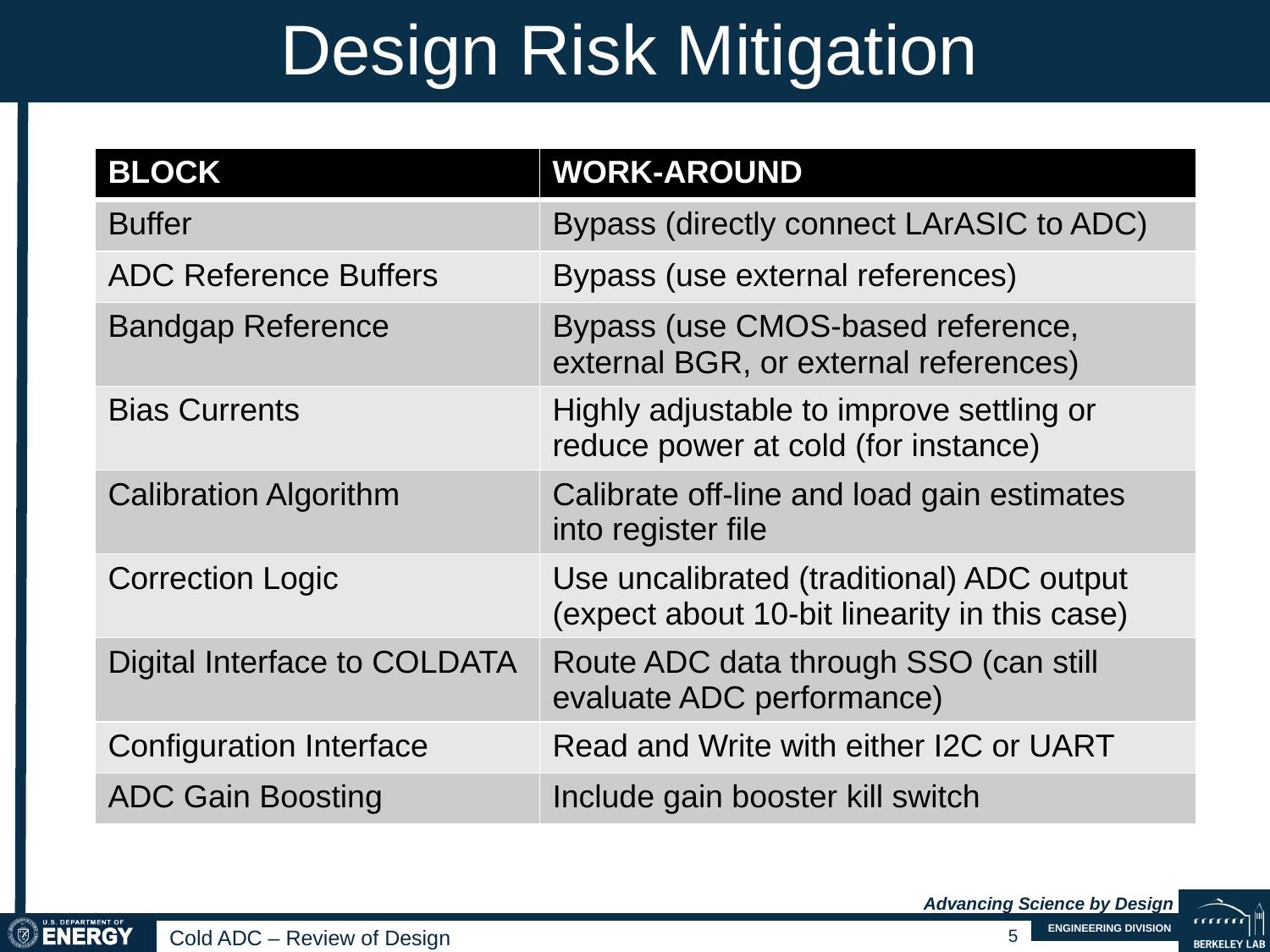

# Design Risk Mitigation
| BLOCK | WORK-AROUND |
| --- | --- |
| Buffer | Bypass (directly connect LArASIC to ADC) |
| ADC Reference Buffers | Bypass (use external references) |
| Bandgap Reference | Bypass (use CMOS-based reference, external BGR, or external references) |
| Bias Currents | Highly adjustable to improve settling or reduce power at cold (for instance) |
| Calibration Algorithm | Calibrate off-line and load gain estimates into register file |
| Correction Logic | Use uncalibrated (traditional) ADC output (expect about 10-bit linearity in this case) |
| Digital Interface to COLDATA | Route ADC data through SSO (can still evaluate ADC performance) |
| Configuration Interface | Read and Write with either I2C or UART |
| ADC Gain Boosting | Include gain booster kill switch |
5
Cold ADC – Review of Design